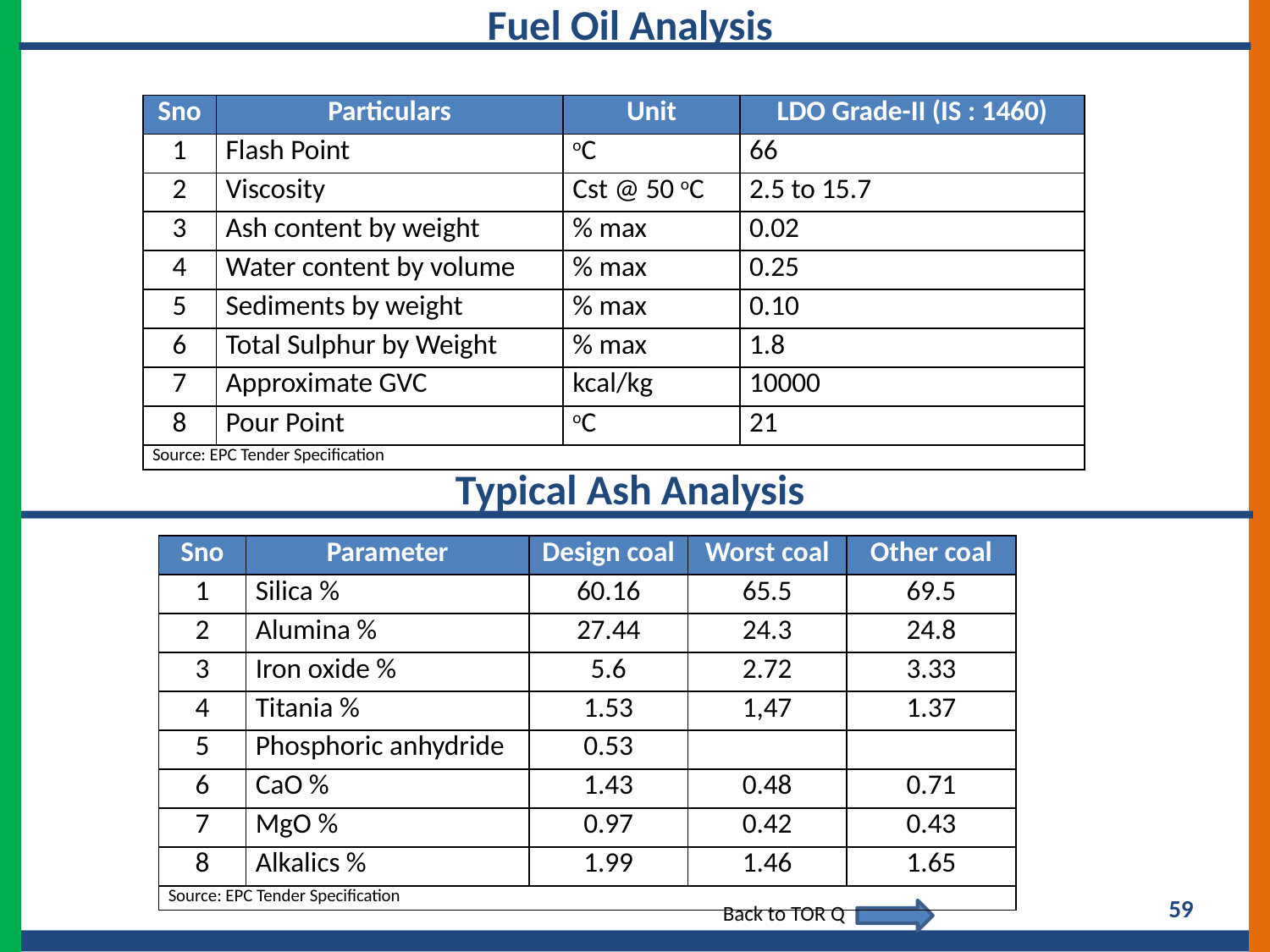

Fuel Oil Analysis
| Sno | Particulars | Unit | LDO Grade-II (IS : 1460) |
| --- | --- | --- | --- |
| 1 | Flash Point | oC | 66 |
| 2 | Viscosity | Cst @ 50 oC | 2.5 to 15.7 |
| 3 | Ash content by weight | % max | 0.02 |
| 4 | Water content by volume | % max | 0.25 |
| 5 | Sediments by weight | % max | 0.10 |
| 6 | Total Sulphur by Weight | % max | 1.8 |
| 7 | Approximate GVC | kcal/kg | 10000 |
| 8 | Pour Point | oC | 21 |
| Source: EPC Tender Specification |  |  |  |

Typical Ash Analysis
| Sno | Parameter | Design coal | Worst coal | Other coal |
| --- | --- | --- | --- | --- |
| 1 | Silica % | 60.16 | 65.5 | 69.5 |
| 2 | Alumina % | 27.44 | 24.3 | 24.8 |
| 3 | Iron oxide % | 5.6 | 2.72 | 3.33 |
| 4 | Titania % | 1.53 | 1,47 | 1.37 |
| 5 | Phosphoric anhydride | 0.53 |  |  |
| 6 | CaO % | 1.43 | 0.48 | 0.71 |
| 7 | MgO % | 0.97 | 0.42 | 0.43 |
| 8 | Alkalics % | 1.99 | 1.46 | 1.65 |
| Source: EPC Tender Specification |  |  |  |  |
59
Back to TOR Q